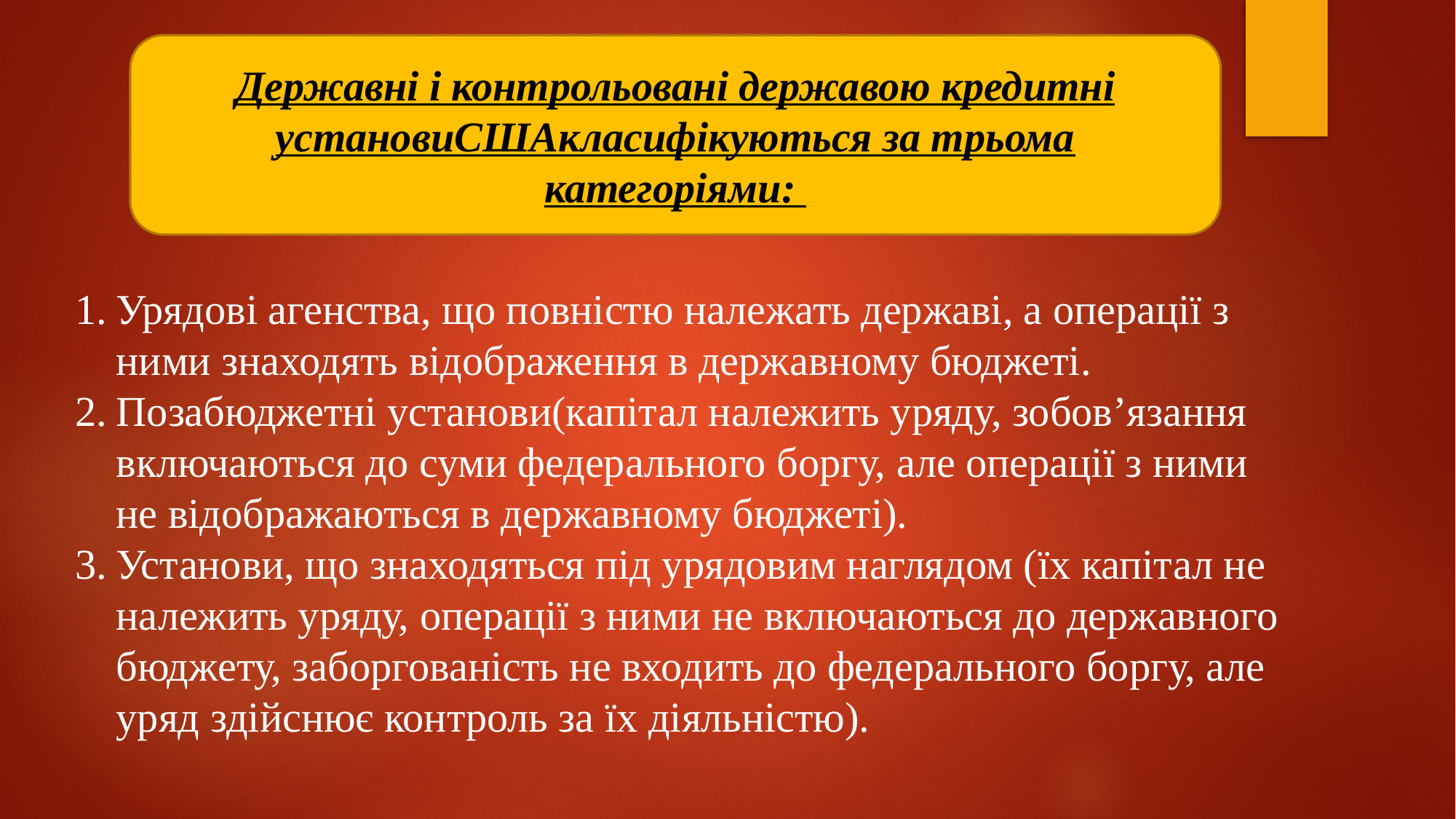

Державні і контрольовані державою кредитні установиСШАкласифікуються за трьома категоріями:
Урядові агенства, що повністю належать державі, а операції з ними знаходять відображення в державному бюджеті.
Позабюджетні установи(капітал належить уряду, зобов’язання включаються до суми федерального боргу, але операції з ними не відображаються в державному бюджеті).
Установи, що знаходяться під урядовим наглядом (їх капітал не належить уряду, операції з ними не включаються до державного бюджету, заборгованість не входить до федерального боргу, але уряд здійснює контроль за їх діяльністю).